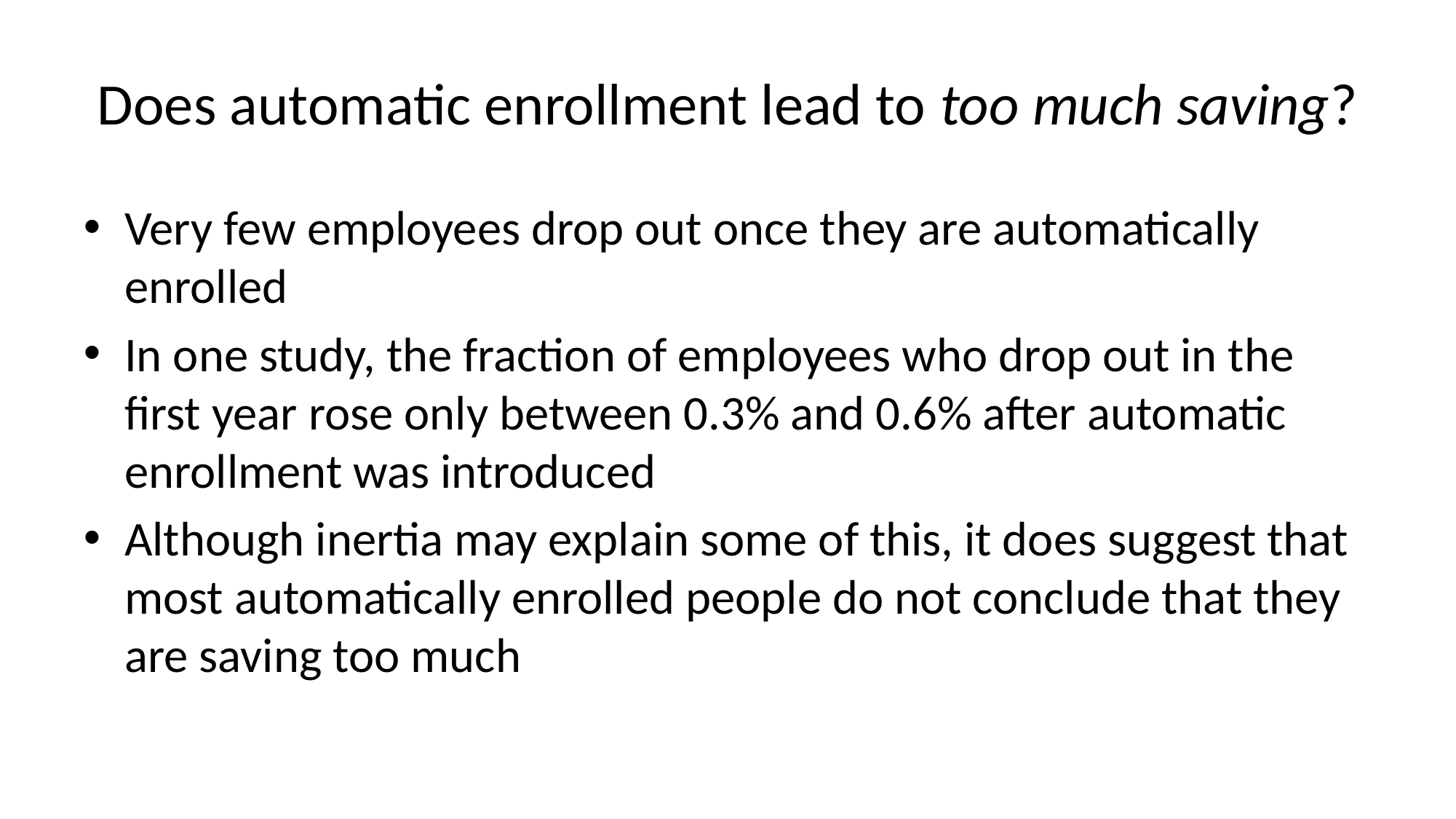

# Does automatic enrollment lead to too much saving?
Very few employees drop out once they are automatically enrolled
In one study, the fraction of employees who drop out in the first year rose only between 0.3% and 0.6% after automatic enrollment was introduced
Although inertia may explain some of this, it does suggest that most automatically enrolled people do not conclude that they are saving too much